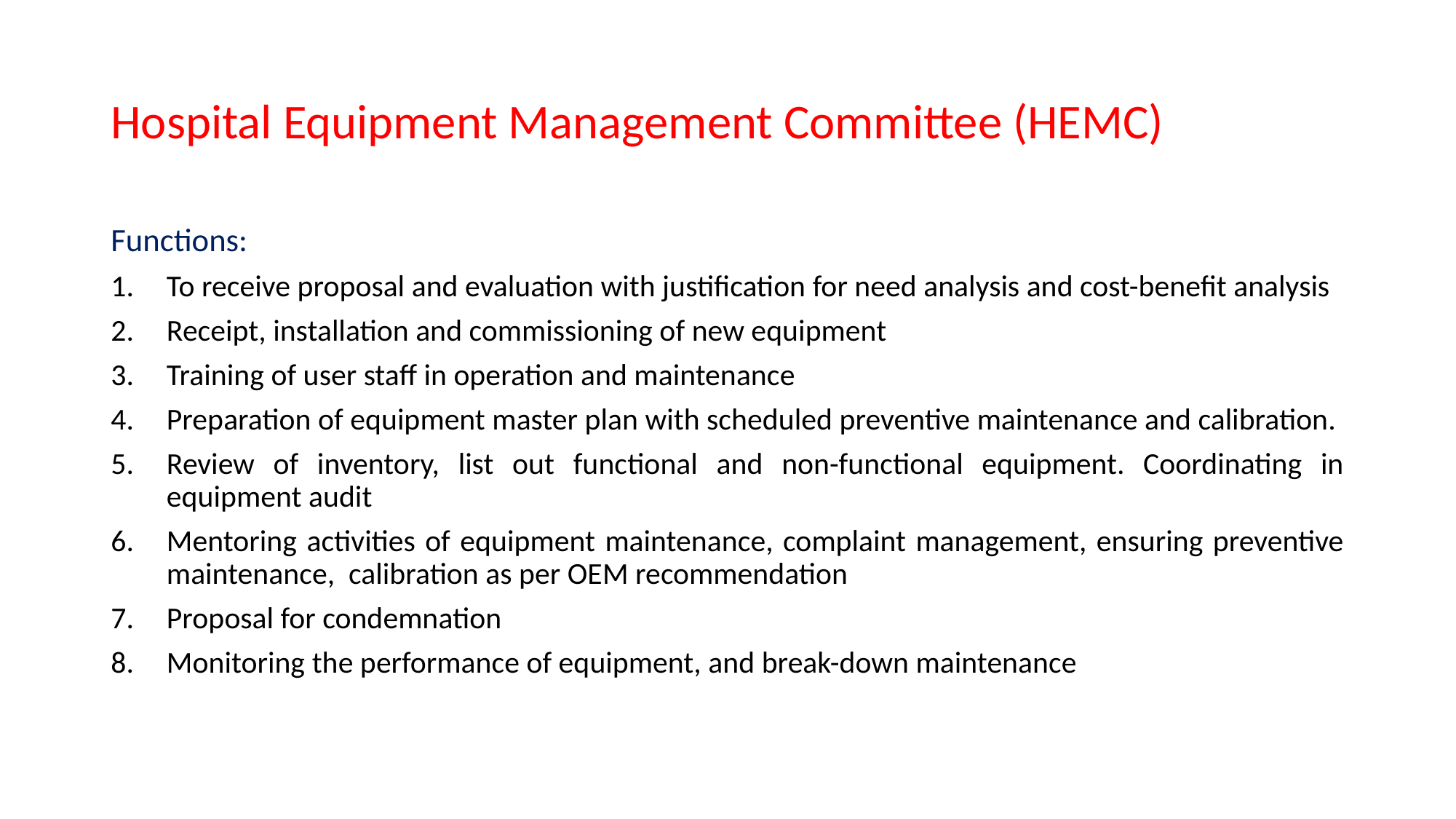

# Hospital Equipment Management Committee (HEMC)
Functions:
To receive proposal and evaluation with justification for need analysis and cost-benefit analysis
Receipt, installation and commissioning of new equipment
Training of user staff in operation and maintenance
Preparation of equipment master plan with scheduled preventive maintenance and calibration.
Review of inventory, list out functional and non-functional equipment. Coordinating in equipment audit
Mentoring activities of equipment maintenance, complaint management, ensuring preventive maintenance,  calibration as per OEM recommendation
Proposal for condemnation
Monitoring the performance of equipment, and break-down maintenance